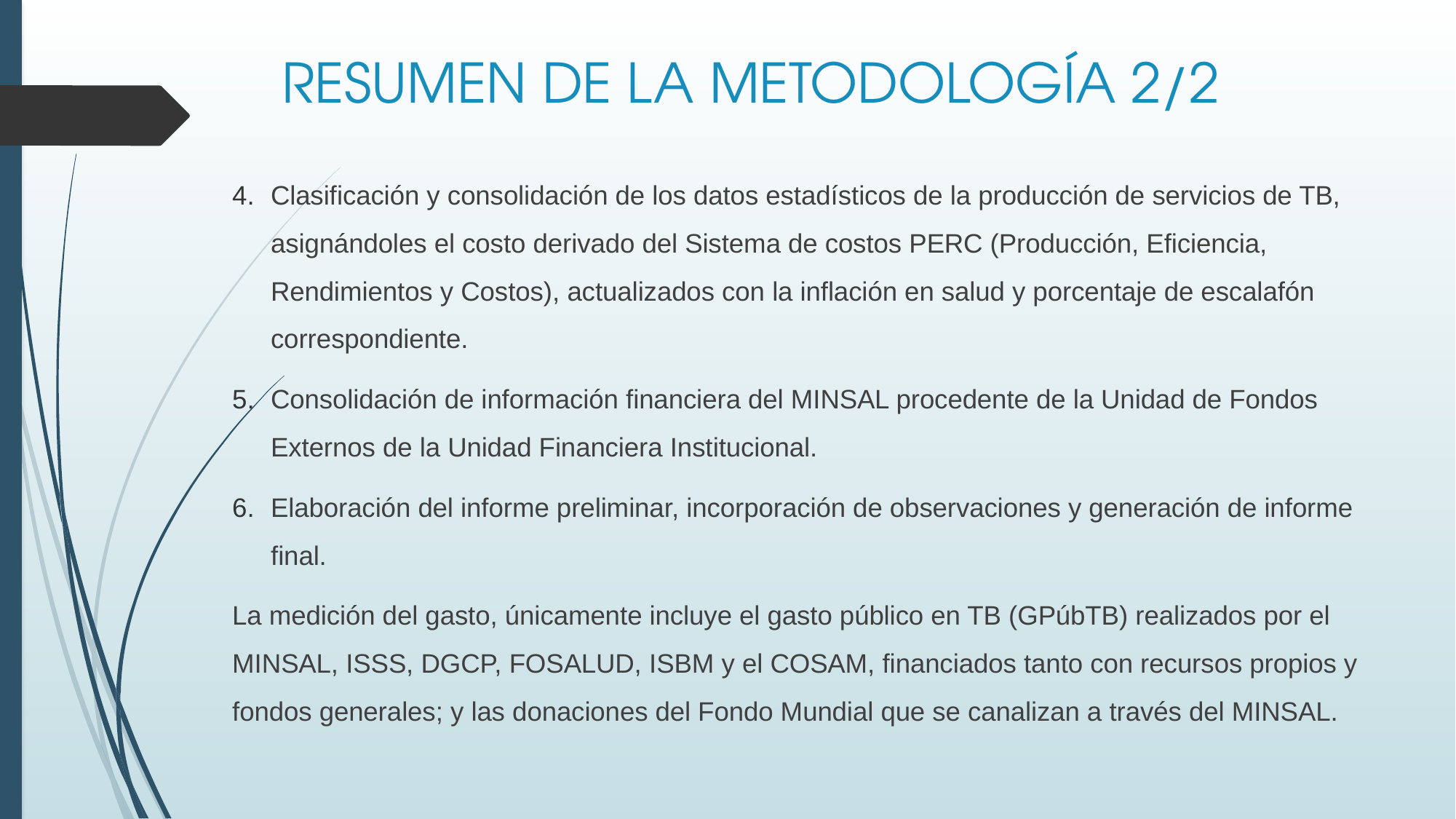

# RESUMEN DE LA METODOLOGÍA 2/2
Clasificación y consolidación de los datos estadísticos de la producción de servicios de TB, asignándoles el costo derivado del Sistema de costos PERC (Producción, Eficiencia, Rendimientos y Costos), actualizados con la inflación en salud y porcentaje de escalafón correspondiente.
Consolidación de información financiera del MINSAL procedente de la Unidad de Fondos Externos de la Unidad Financiera Institucional.
Elaboración del informe preliminar, incorporación de observaciones y generación de informe final.
La medición del gasto, únicamente incluye el gasto público en TB (GPúbTB) realizados por el MINSAL, ISSS, DGCP, FOSALUD, ISBM y el COSAM, financiados tanto con recursos propios y fondos generales; y las donaciones del Fondo Mundial que se canalizan a través del MINSAL.